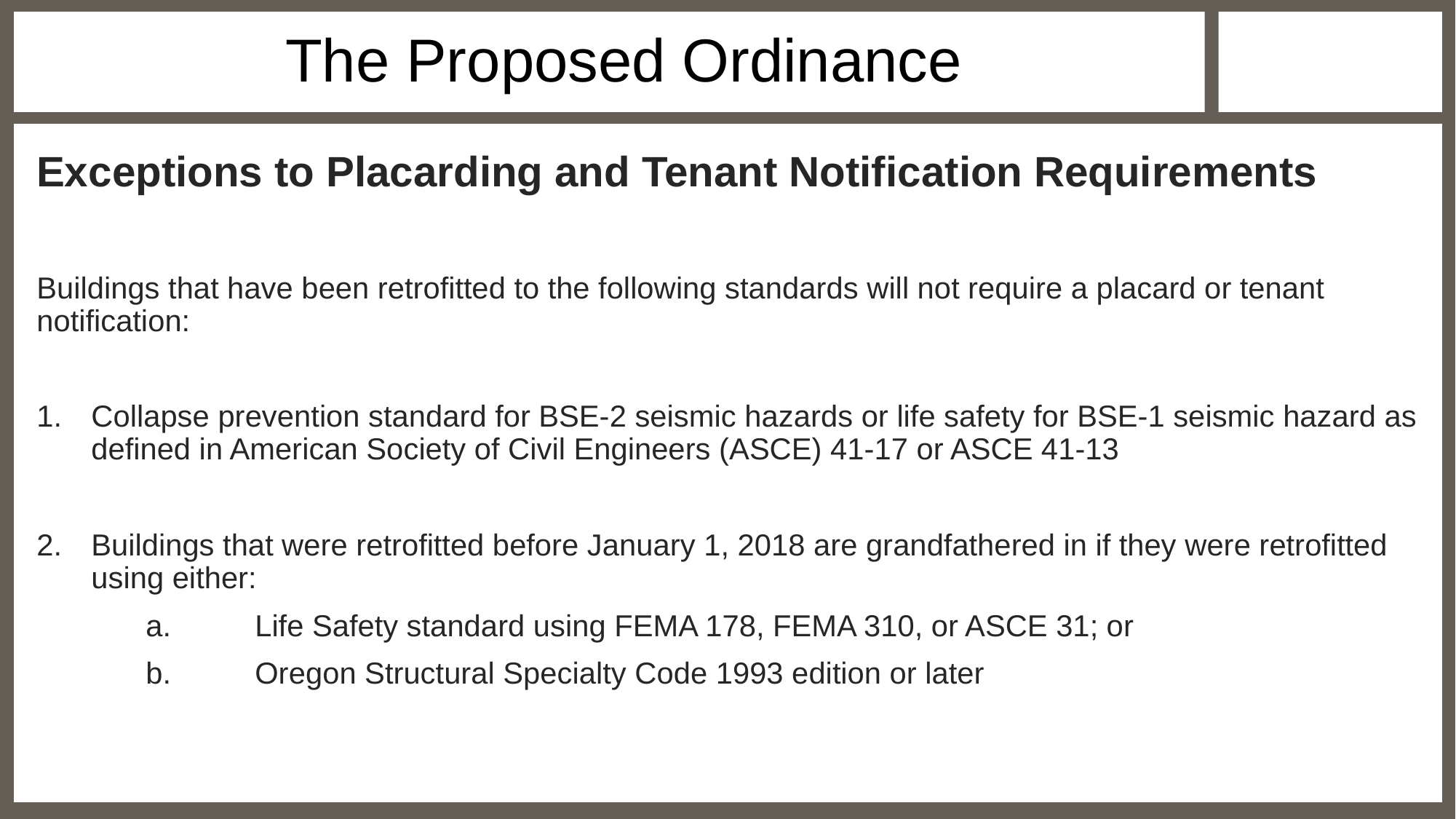

# The Proposed Ordinance

Exceptions to Placarding and Tenant Notification Requirements

Buildings that have been retrofitted to the following standards will not require a placard or tenant notification:

Collapse prevention standard for BSE-2 seismic hazards or life safety for BSE-1 seismic hazard as defined in American Society of Civil Engineers (ASCE) 41-17 or ASCE 41-13

Buildings that were retrofitted before January 1, 2018 are grandfathered in if they were retrofitted using either:
	a.	Life Safety standard using FEMA 178, FEMA 310, or ASCE 31; or
	b.	Oregon Structural Specialty Code 1993 edition or later